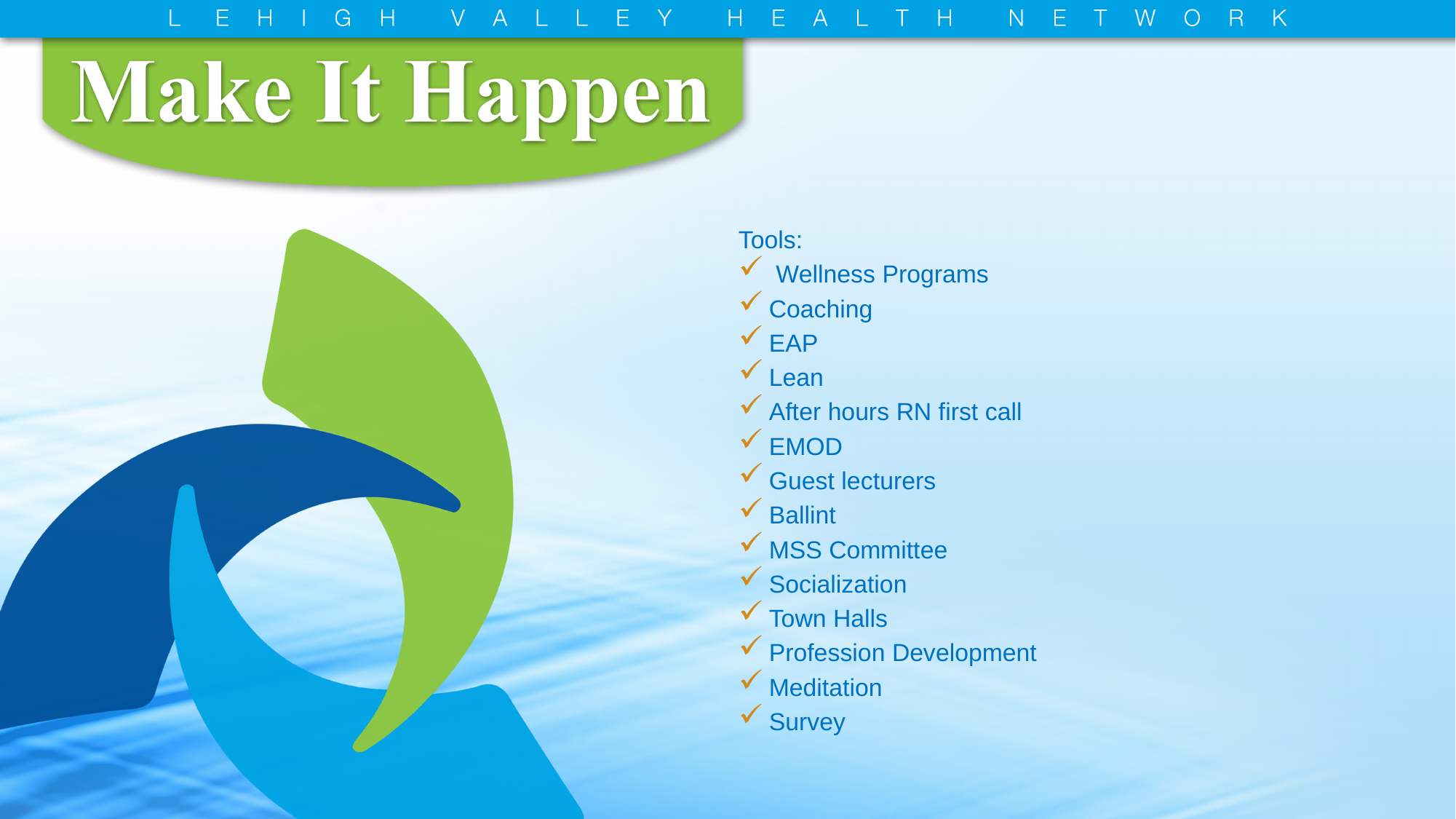

Tools:
 Wellness Programs
Coaching
EAP
Lean
After hours RN first call
EMOD
Guest lecturers
Ballint
MSS Committee
Socialization
Town Halls
Profession Development
Meditation
Survey